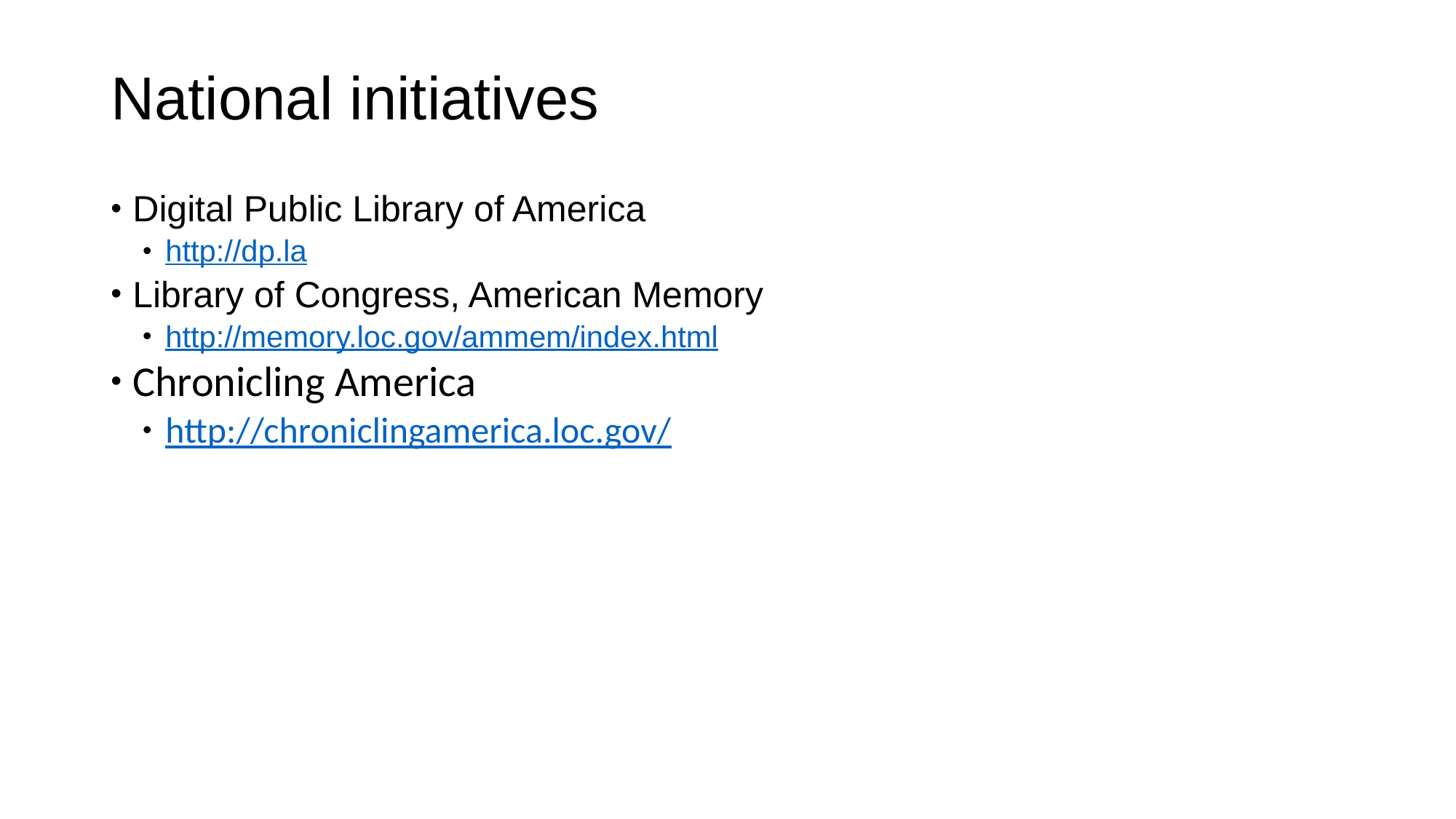

# National initiatives
Digital Public Library of America
http://dp.la
Library of Congress, American Memory
http://memory.loc.gov/ammem/index.html
Chronicling America
http://chroniclingamerica.loc.gov/